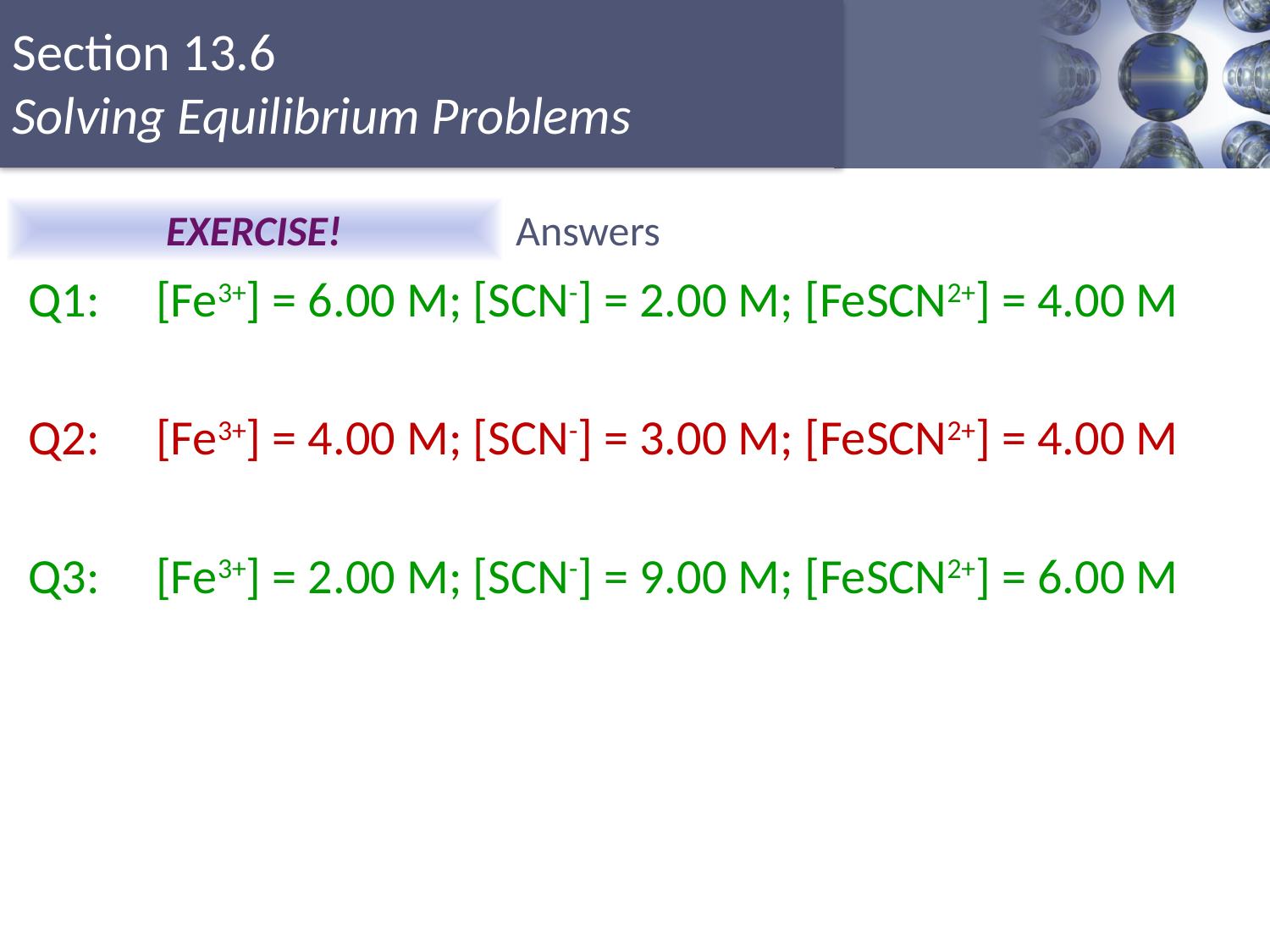

EXERCISE!
Answers
Q1:     [Fe3+] = 6.00 M; [SCN-] = 2.00 M; [FeSCN2+] = 4.00 M

Q2:     [Fe3+] = 4.00 M; [SCN-] = 3.00 M; [FeSCN2+] = 4.00 M

Q3:     [Fe3+] = 2.00 M; [SCN-] = 9.00 M; [FeSCN2+] = 6.00 M

Copyright © Cengage Learning. All rights reserved
35